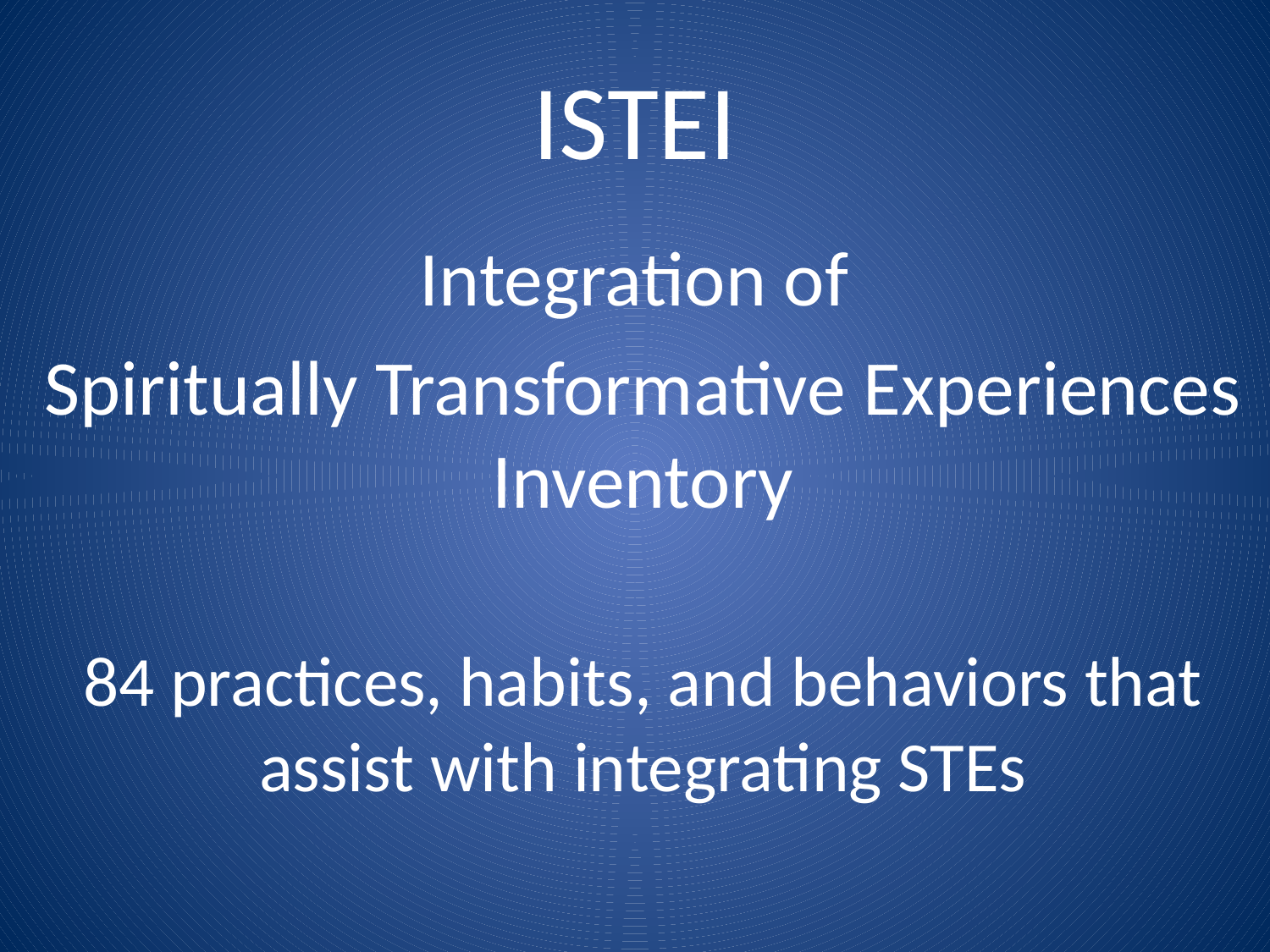

# ISTEI
Integration of
Spiritually Transformative Experiences Inventory

84 practices, habits, and behaviors that assist with integrating STEs